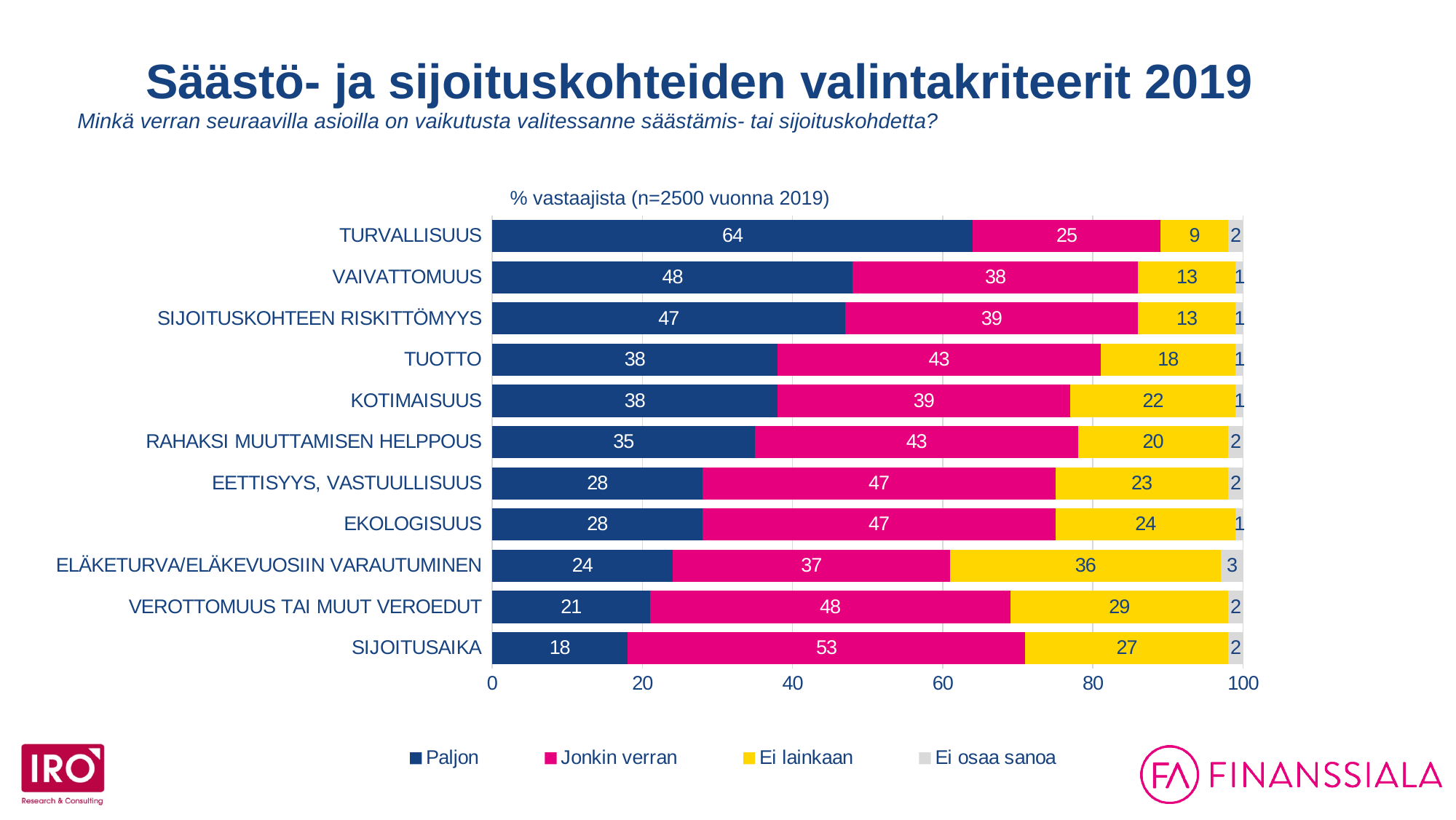

Säästö- ja sijoituskohteiden valintakriteerit 2019
Minkä verran seuraavilla asioilla on vaikutusta valitessanne säästämis- tai sijoituskohdetta?

### Chart

| Category | Paljon | Jonkin verran | Ei lainkaan | Ei osaa sanoa |
|---|---|---|---|---|
| TURVALLISUUS | 64.0 | 25.0 | 9.0 | 2.0 |
| VAIVATTOMUUS | 48.0 | 38.0 | 13.0 | 1.0 |
| SIJOITUSKOHTEEN RISKITTÖMYYS | 47.0 | 39.0 | 13.0 | 1.0 |
| TUOTTO | 38.0 | 43.0 | 18.0 | 1.0 |
| KOTIMAISUUS | 38.0 | 39.0 | 22.0 | 1.0 |
| RAHAKSI MUUTTAMISEN HELPPOUS | 35.0 | 43.0 | 20.0 | 2.0 |
| EETTISYYS, VASTUULLISUUS | 28.0 | 47.0 | 23.0 | 2.0 |
| EKOLOGISUUS | 28.0 | 47.0 | 24.0 | 1.0 |
| ELÄKETURVA/ELÄKEVUOSIIN VARAUTUMINEN | 24.0 | 37.0 | 36.0 | 3.0 |
| VEROTTOMUUS TAI MUUT VEROEDUT | 21.0 | 48.0 | 29.0 | 2.0 |
| SIJOITUSAIKA | 18.0 | 53.0 | 27.0 | 2.0 |
% vastaajista (n=2500 vuonna 2019)